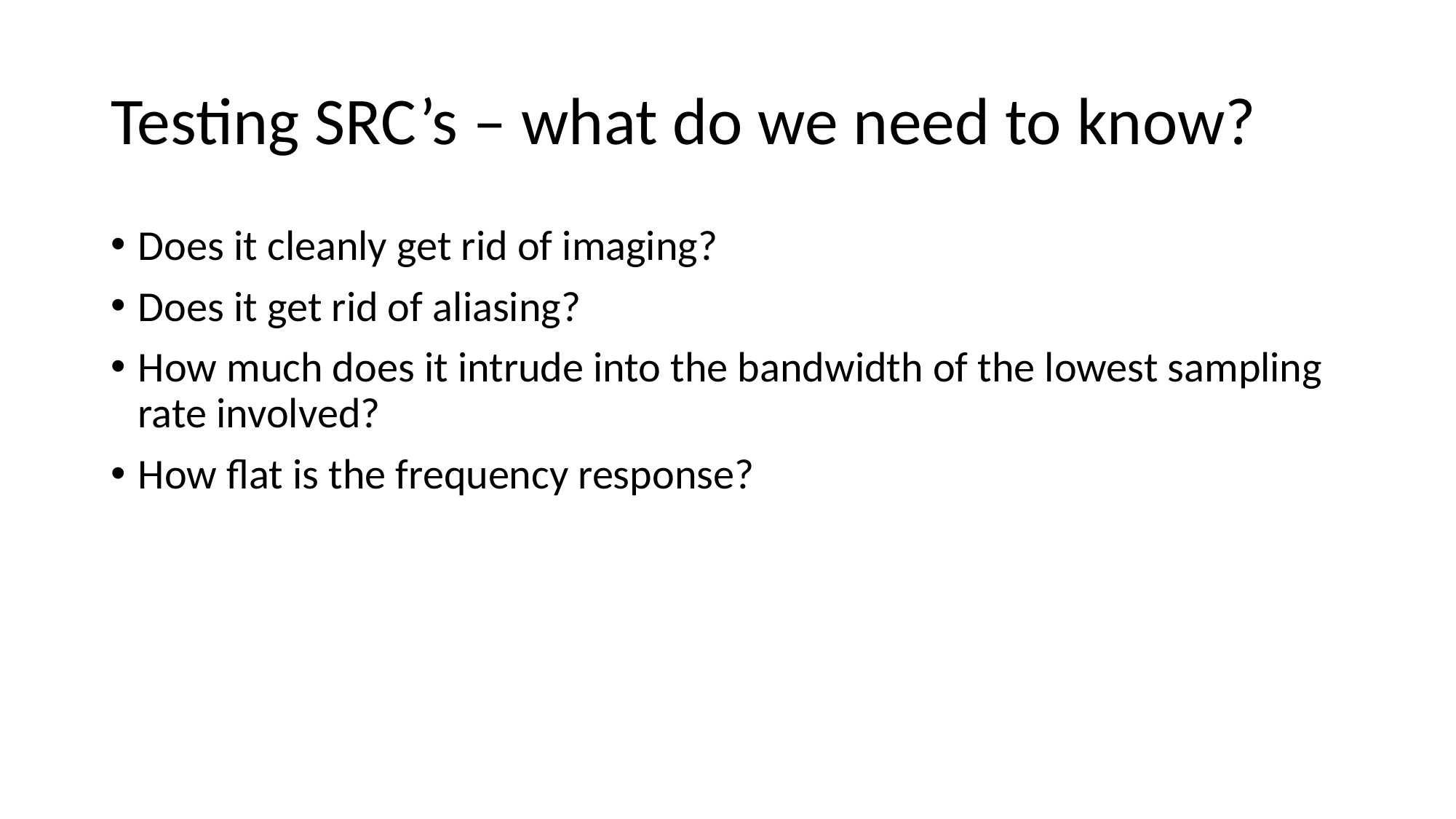

# Testing SRC’s – what do we need to know?
Does it cleanly get rid of imaging?
Does it get rid of aliasing?
How much does it intrude into the bandwidth of the lowest sampling rate involved?
How flat is the frequency response?